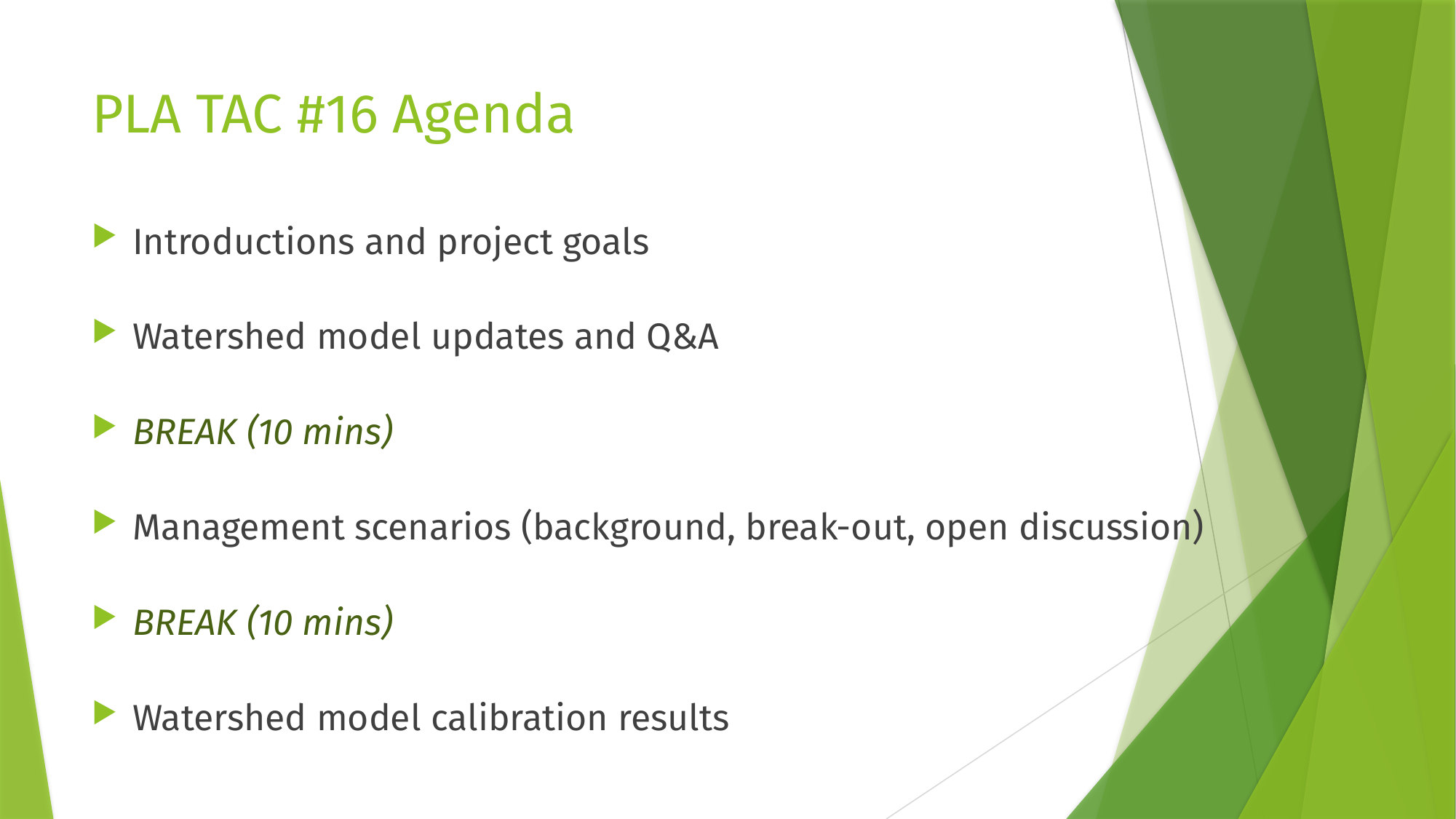

# PLA TAC #16 Agenda
Introductions and project goals
Watershed model updates and Q&A
BREAK (10 mins)
Management scenarios (background, break-out, open discussion)
BREAK (10 mins)
Watershed model calibration results